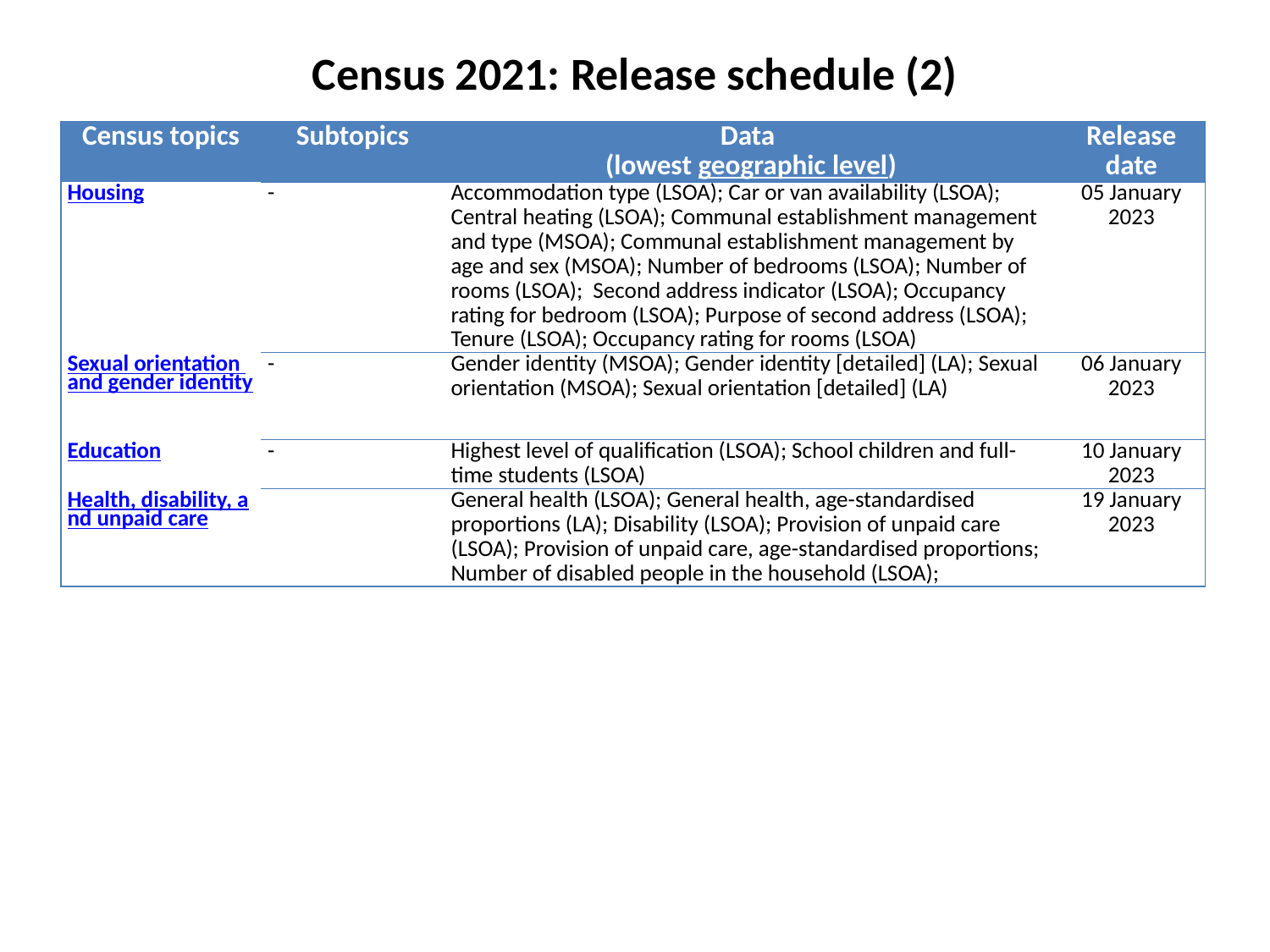

# Census 2021: Release schedule (2)
| Census topics | Subtopics | Data (lowest geographic level) | Release date |
| --- | --- | --- | --- |
| Housing | - | Accommodation type (LSOA); Car or van availability (LSOA); Central heating (LSOA); Communal establishment management and type (MSOA); Communal establishment management by age and sex (MSOA); Number of bedrooms (LSOA); Number of rooms (LSOA); Second address indicator (LSOA); Occupancy rating for bedroom (LSOA); Purpose of second address (LSOA); Tenure (LSOA); Occupancy rating for rooms (LSOA) | 05 January 2023 |
| Sexual orientation and gender identity | - | Gender identity (MSOA); Gender identity [detailed] (LA); Sexual orientation (MSOA); Sexual orientation [detailed] (LA) | 06 January 2023 |
| Education | - | Highest level of qualification (LSOA); School children and full-time students (LSOA) | 10 January 2023 |
| Health, disability, and unpaid care |  | General health (LSOA); General health, age-standardised proportions (LA); Disability (LSOA); Provision of unpaid care (LSOA); Provision of unpaid care, age-standardised proportions; Number of disabled people in the household (LSOA); | 19 January 2023 |